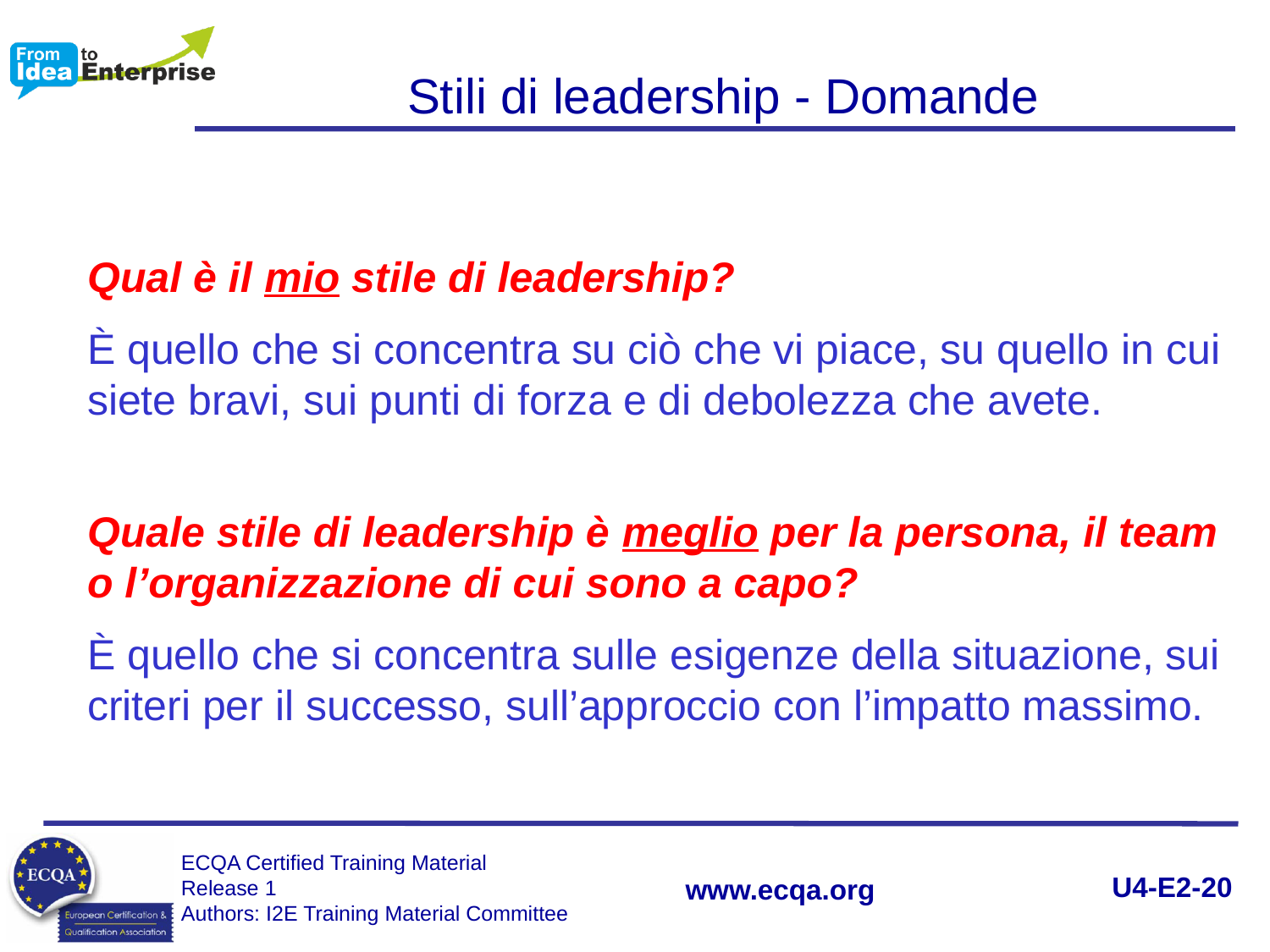

Stili di leadership - Domande
Qual è il mio stile di leadership?
È quello che si concentra su ciò che vi piace, su quello in cui siete bravi, sui punti di forza e di debolezza che avete.

Quale stile di leadership è meglio per la persona, il team o l’organizzazione di cui sono a capo?
È quello che si concentra sulle esigenze della situazione, sui criteri per il successo, sull’approccio con l’impatto massimo.